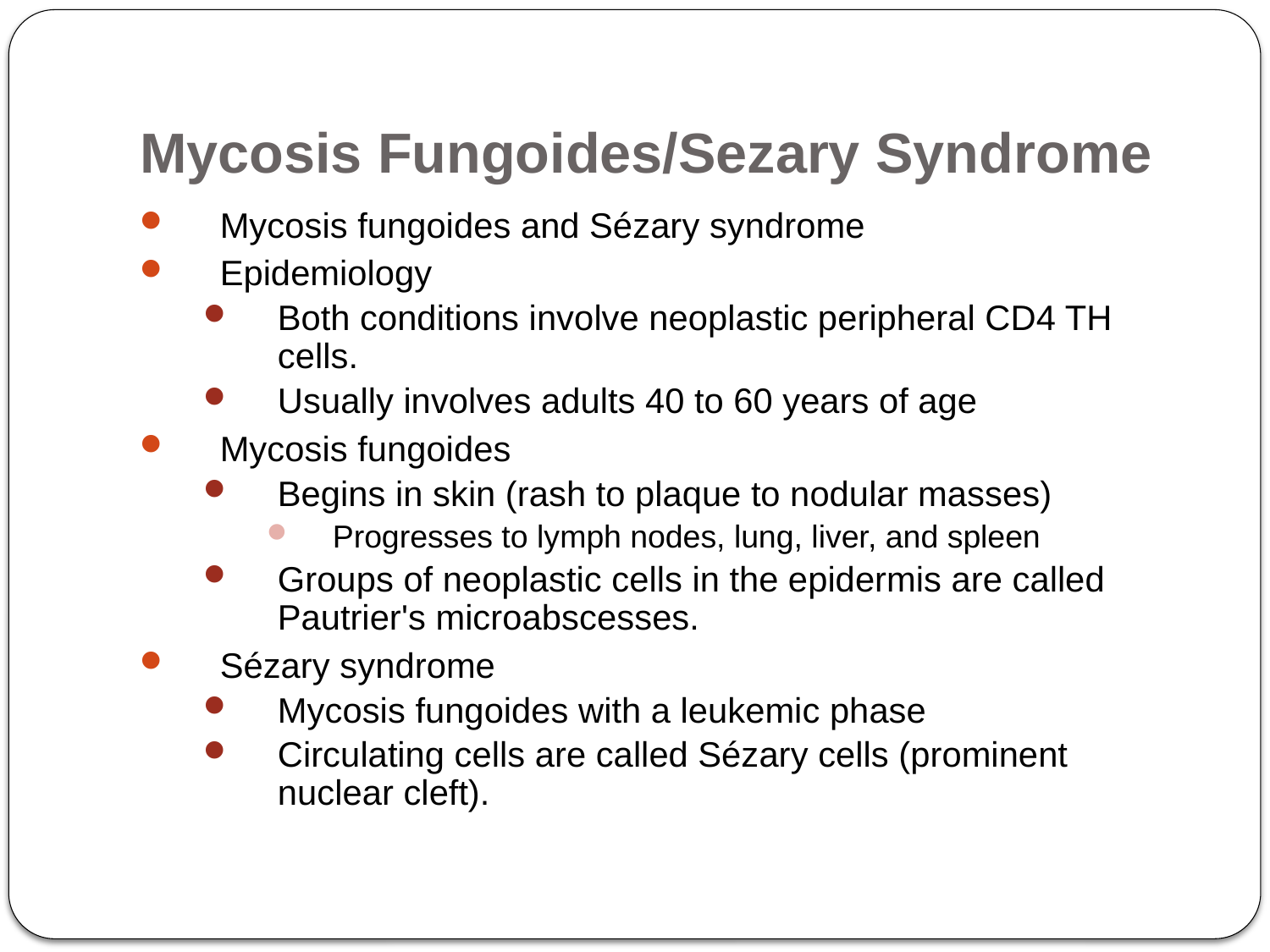

# Mycosis Fungoides/Sezary Syndrome
Mycosis fungoides and Sézary syndrome
Epidemiology
Both conditions involve neoplastic peripheral CD4 TH cells.
Usually involves adults 40 to 60 years of age
Mycosis fungoides
Begins in skin (rash to plaque to nodular masses)
Progresses to lymph nodes, lung, liver, and spleen
Groups of neoplastic cells in the epidermis are called Pautrier's microabscesses.
Sézary syndrome
Mycosis fungoides with a leukemic phase
Circulating cells are called Sézary cells (prominent nuclear cleft).